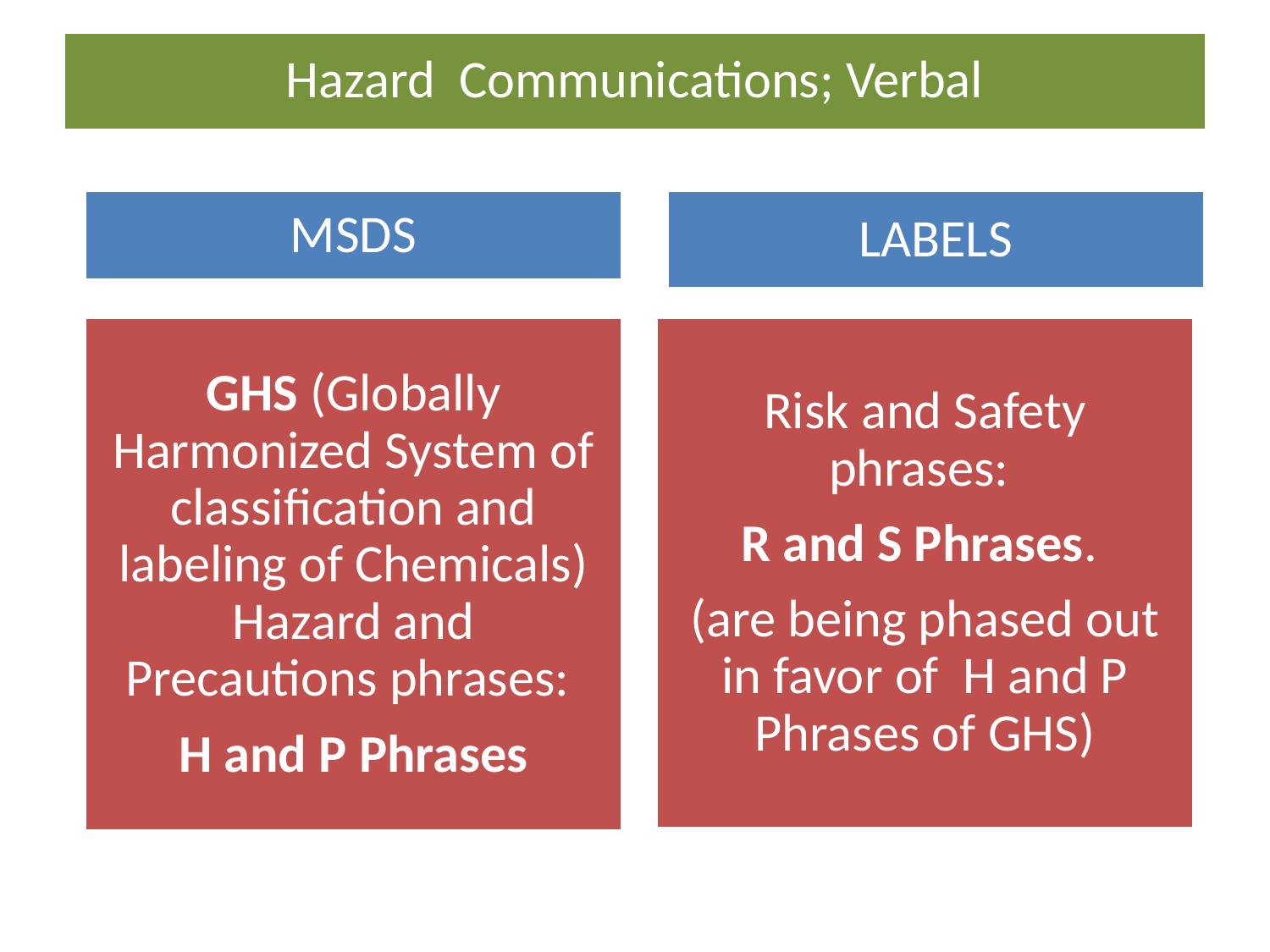

MSDS
LABELS
Risk and Safety phrases:
R and S Phrases.
(are being phased out in favor of  H and P Phrases of GHS)
GHS (Globally Harmonized System of classification and labeling of Chemicals) Hazard and Precautions phrases:
H and P Phrases
Hazard  Communications; Verbal